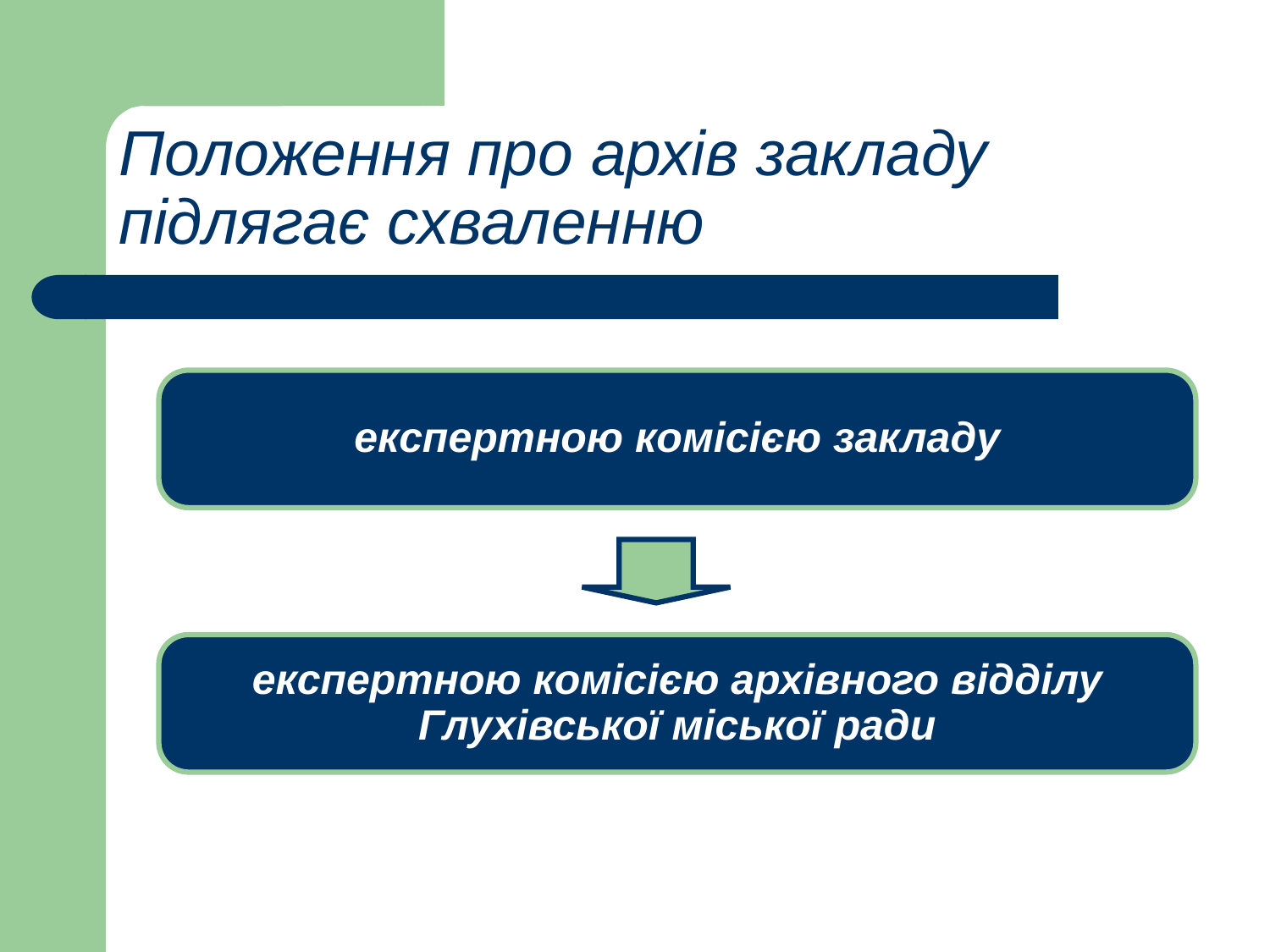

# Положення про архів закладу підлягає схваленню
експертною комісією закладу

експертною комісією архівного відділу Глухівської міської ради